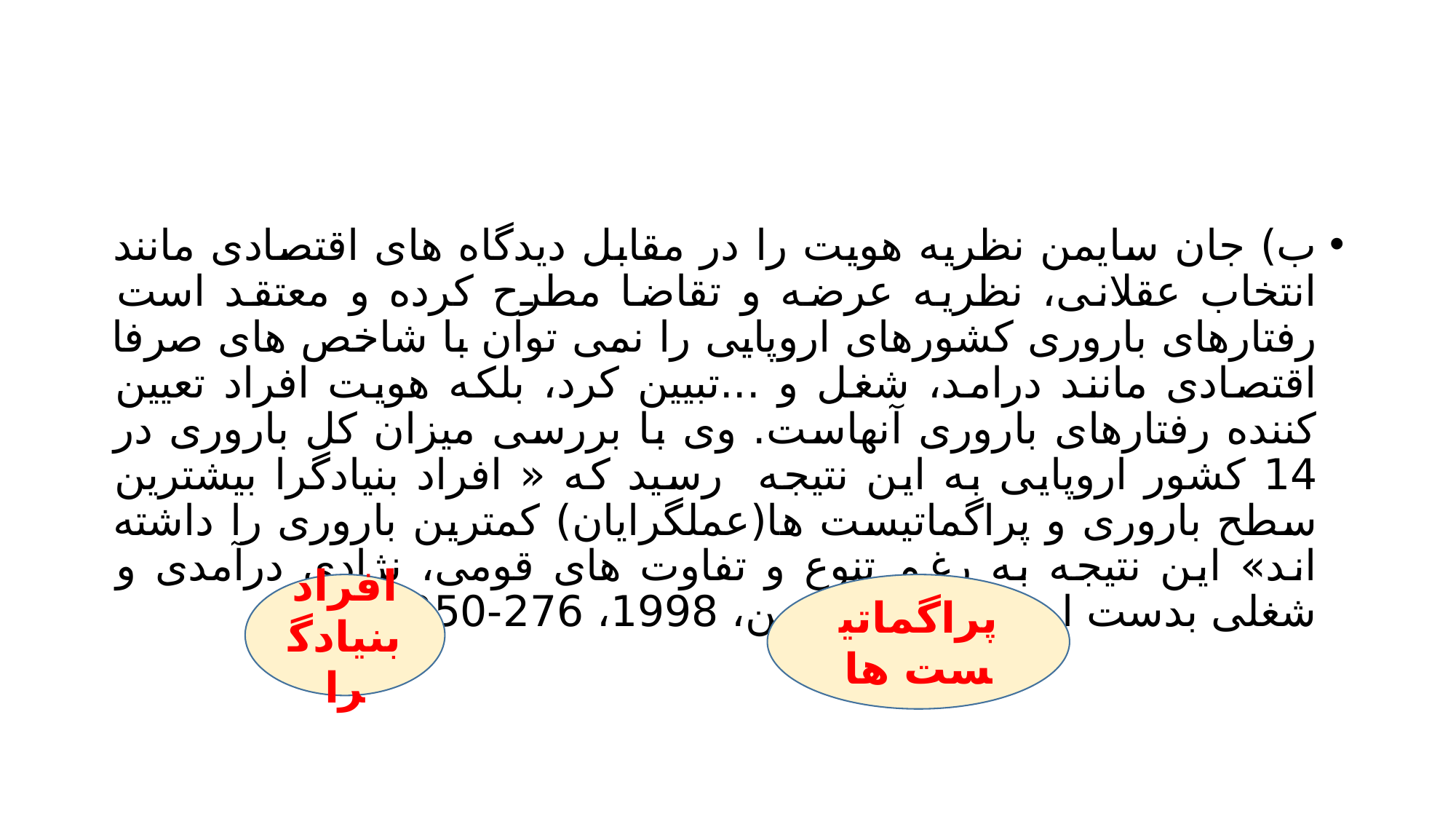

#
ب) جان سایمن نظریه هویت را در مقابل دیدگاه های اقتصادی مانند انتخاب عقلانی، نظریه عرضه و تقاضا مطرح کرده و معتقد است رفتارهای باروری کشورهای اروپایی را نمی توان با شاخص های صرفا اقتصادی مانند درامد، شغل و ...تبیین کرد، بلکه هویت افراد تعیین کننده رفتارهای باروری آنهاست. وی با بررسی میزان کل باروری در 14 کشور اروپایی به این نتیجه  رسید که « افراد بنیادگرا بیشترین سطح باروری و پراگماتیست ها(عملگرایان) کمترین باروری را داشته اند» این نتیجه به رغم تنوع و تفاوت های قومی، نژادی درآمدی و شغلی بدست امده است.(سایمن، 1998، 276-250)
افراد بنیادگرا
پراگماتیست ها